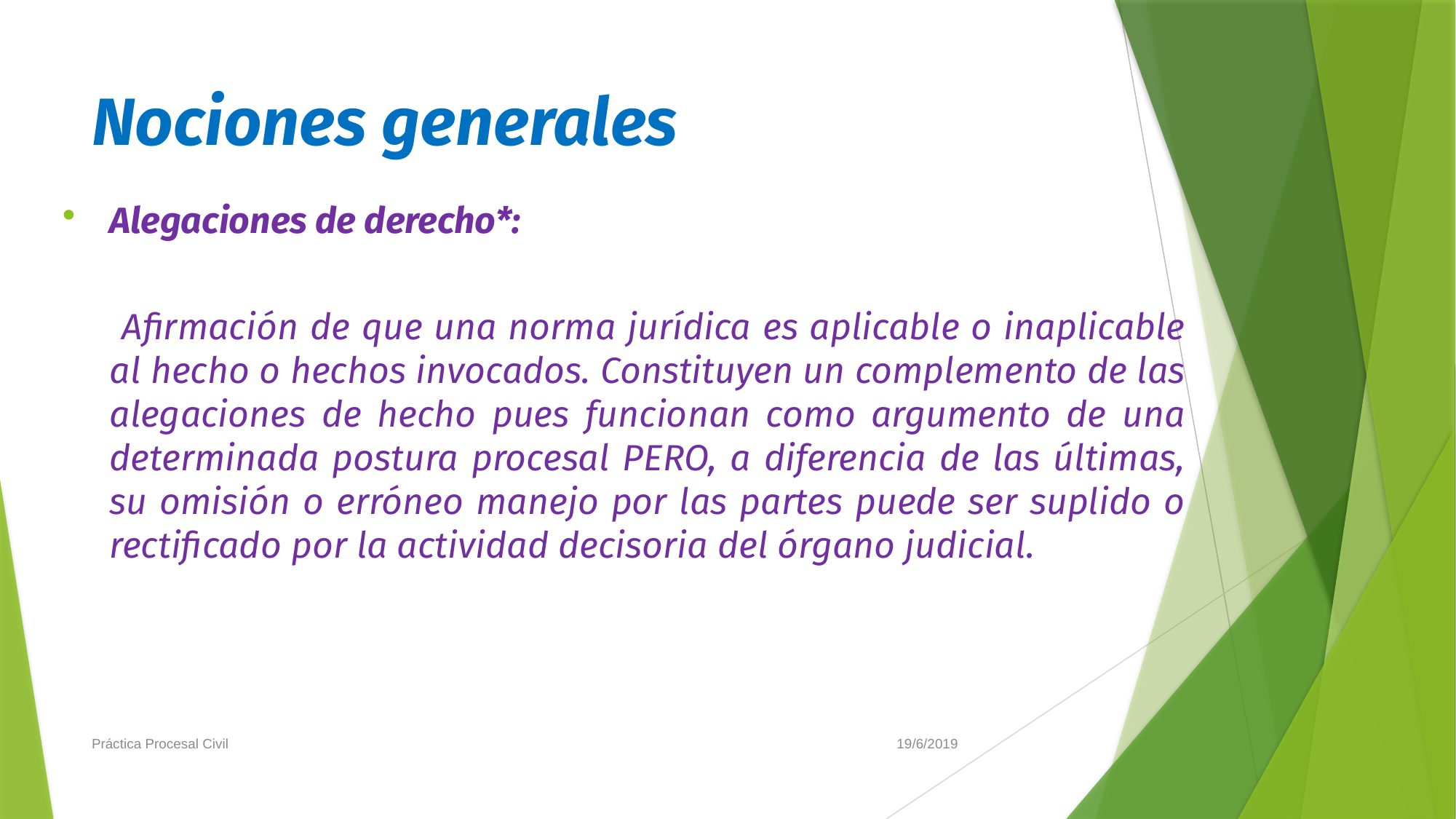

# Nociones generales
Alegaciones de derecho*:

     Afirmación de que una norma jurídica es aplicable o inaplicable al hecho o hechos invocados. Constituyen un complemento de las alegaciones de hecho pues funcionan como argumento de una determinada postura procesal PERO, a diferencia de las últimas, su omisión o erróneo manejo por las partes puede ser suplido o rectificado por la actividad decisoria del órgano judicial.

Práctica Procesal Civil
19/6/2019